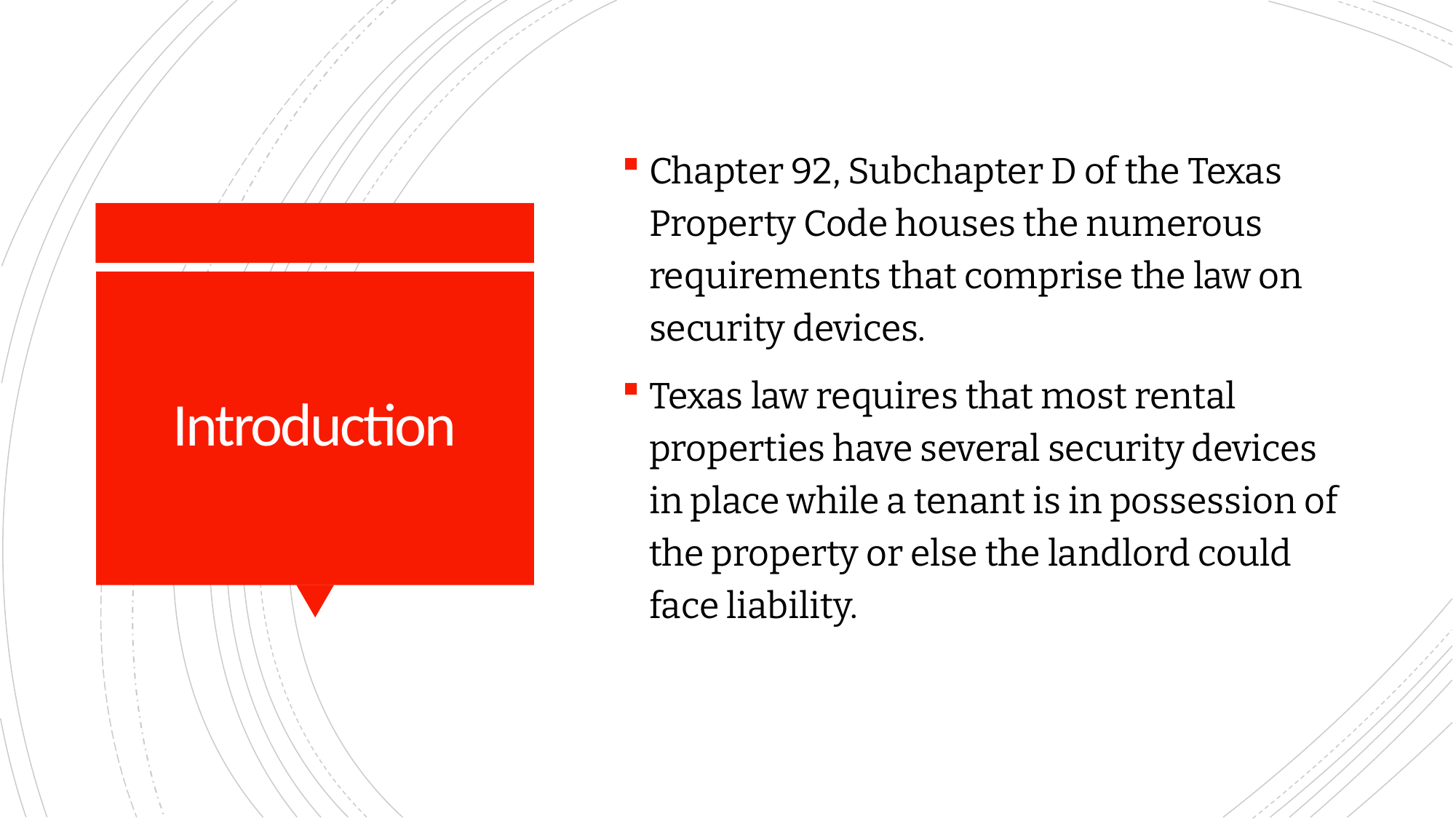

Chapter 92, Subchapter D of the Texas Property Code houses the numerous requirements that comprise the law on security devices.
Texas law requires that most rental properties have several security devices in place while a tenant is in possession of the property or else the landlord could face liability.

# Introduction